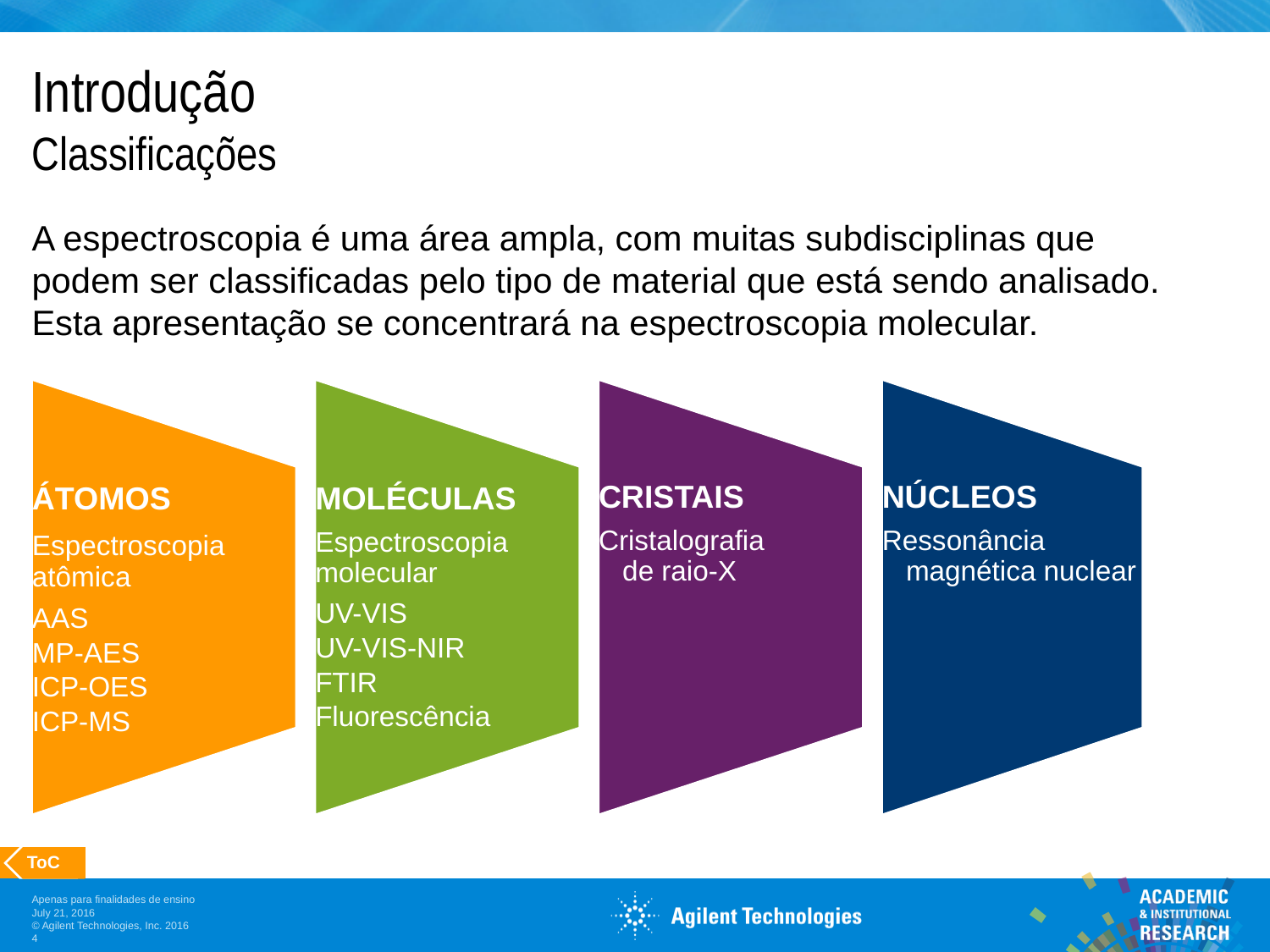

# Introdução Classificações
A espectroscopia é uma área ampla, com muitas subdisciplinas que podem ser classificadas pelo tipo de material que está sendo analisado. Esta apresentação se concentrará na espectroscopia molecular.

ÁTOMOS
﻿Espectroscopia atômica
AAS
MP-AES
ICP-OES
ICP-MS
MOLÉCULAS
Espectroscopia molecular
UV-VIS
UV-VIS-NIR
FTIR
Fluorescência
CRISTAIS
Cristalografia
de raio-X
NÚCLEOS
Ressonância magnética nuclear
 ToC